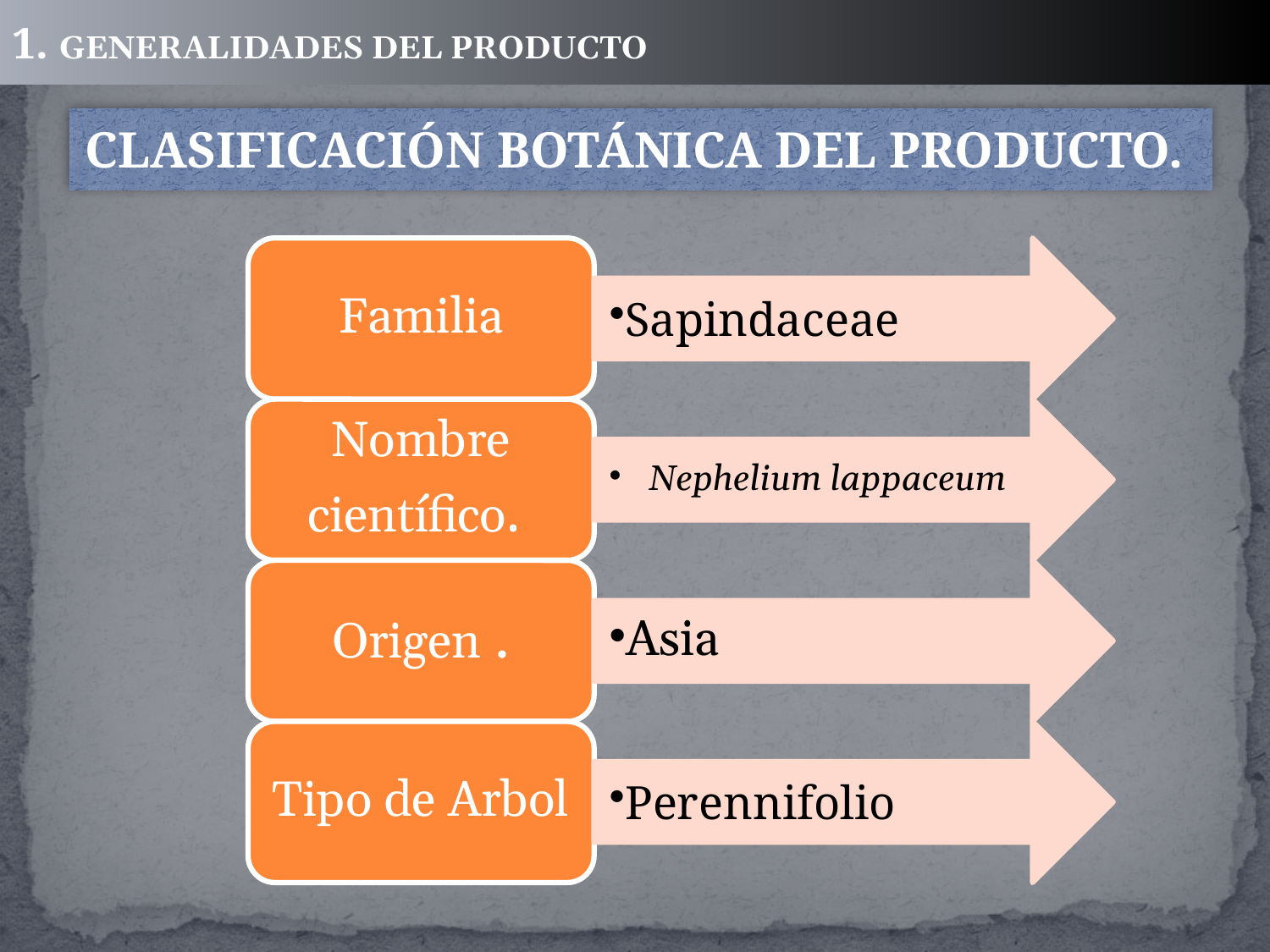

1. GENERALIDADES DEL PRODUCTO
CLASIFICACIÓN BOTÁNICA DEL PRODUCTO.
Sapindaceae
Nombre científico.
Nephelium lappaceum
Origen .
Tipo de Arbol
Asia
Perennifolio
Familia